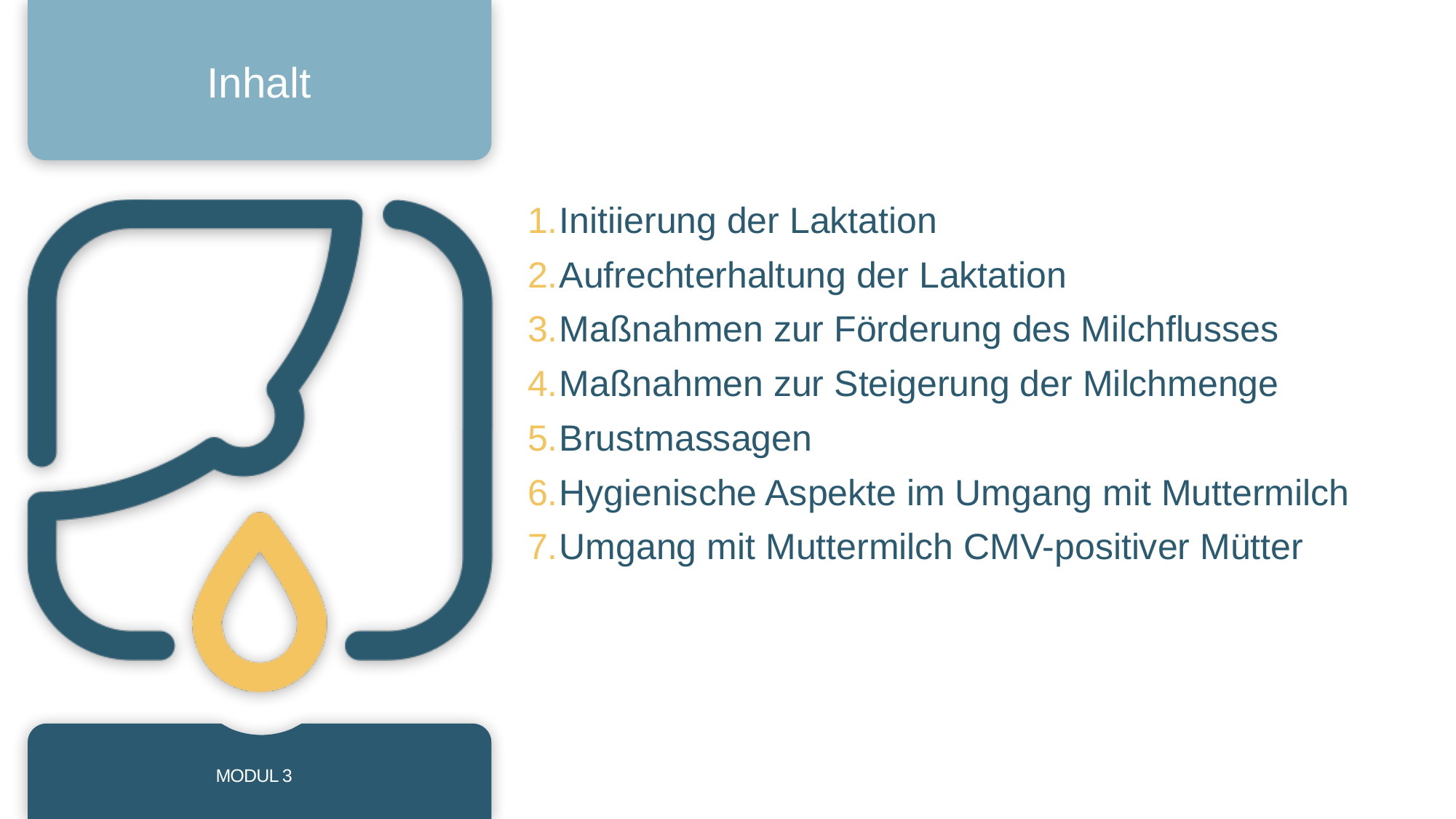

Initiierung der Laktation
Aufrechterhaltung der Laktation
Maßnahmen zur Förderung des Milchflusses
Maßnahmen zur Steigerung der Milchmenge
Brustmassagen
Hygienische Aspekte im Umgang mit Muttermilch
Umgang mit Muttermilch CMV-positiver Mütter

Inhalt
MODUL 3